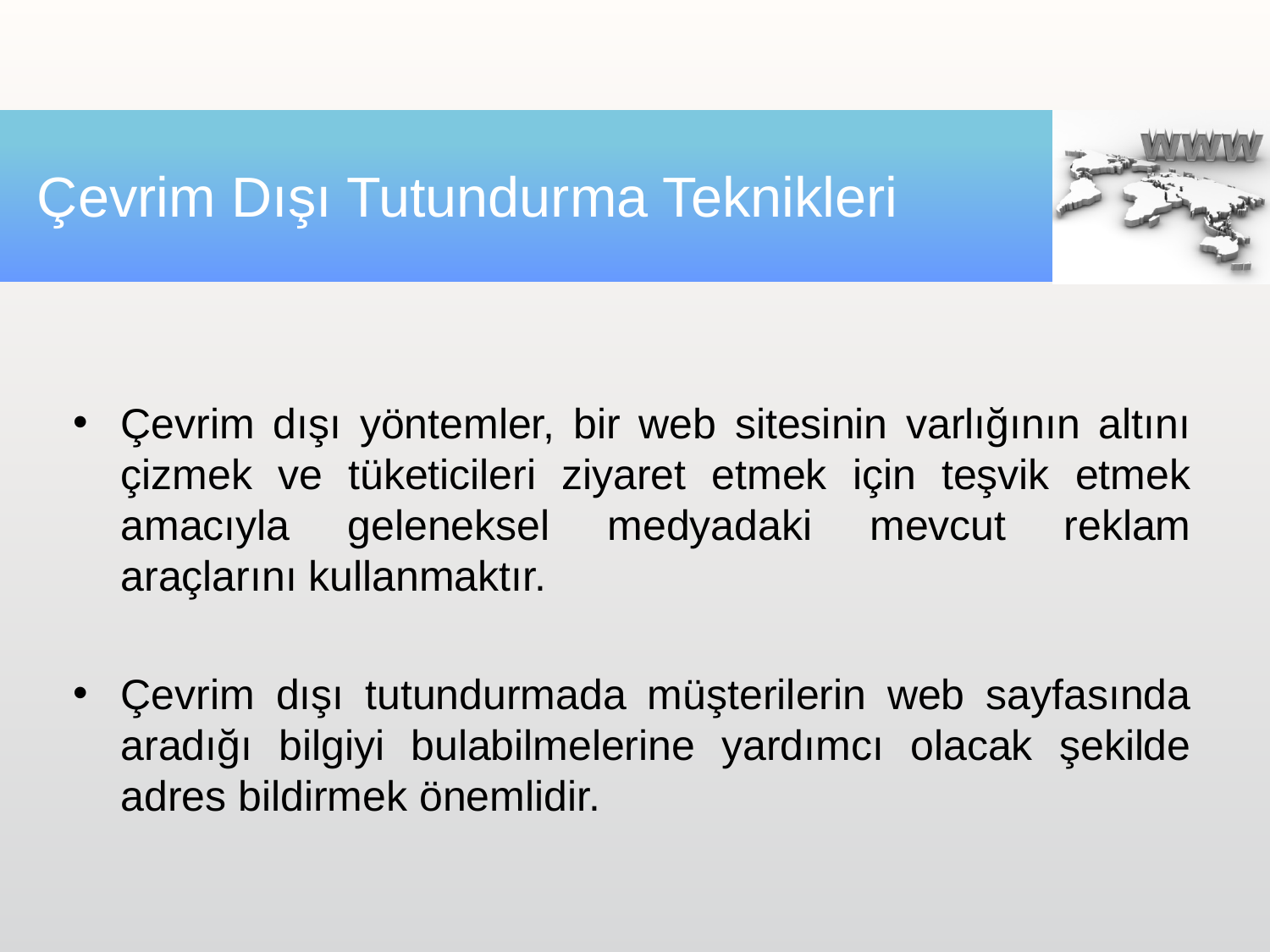

# Çevrim Dışı Tutundurma Teknikleri
Çevrim dışı yöntemler, bir web sitesinin varlığının altını çizmek ve tüketicileri ziyaret etmek için teşvik etmek amacıyla geleneksel medyadaki mevcut reklam araçlarını kullanmaktır.

Çevrim dışı tutundurmada müşterilerin web sayfasında aradığı bilgiyi bulabilmelerine yardımcı olacak şekilde adres bildirmek önemlidir.